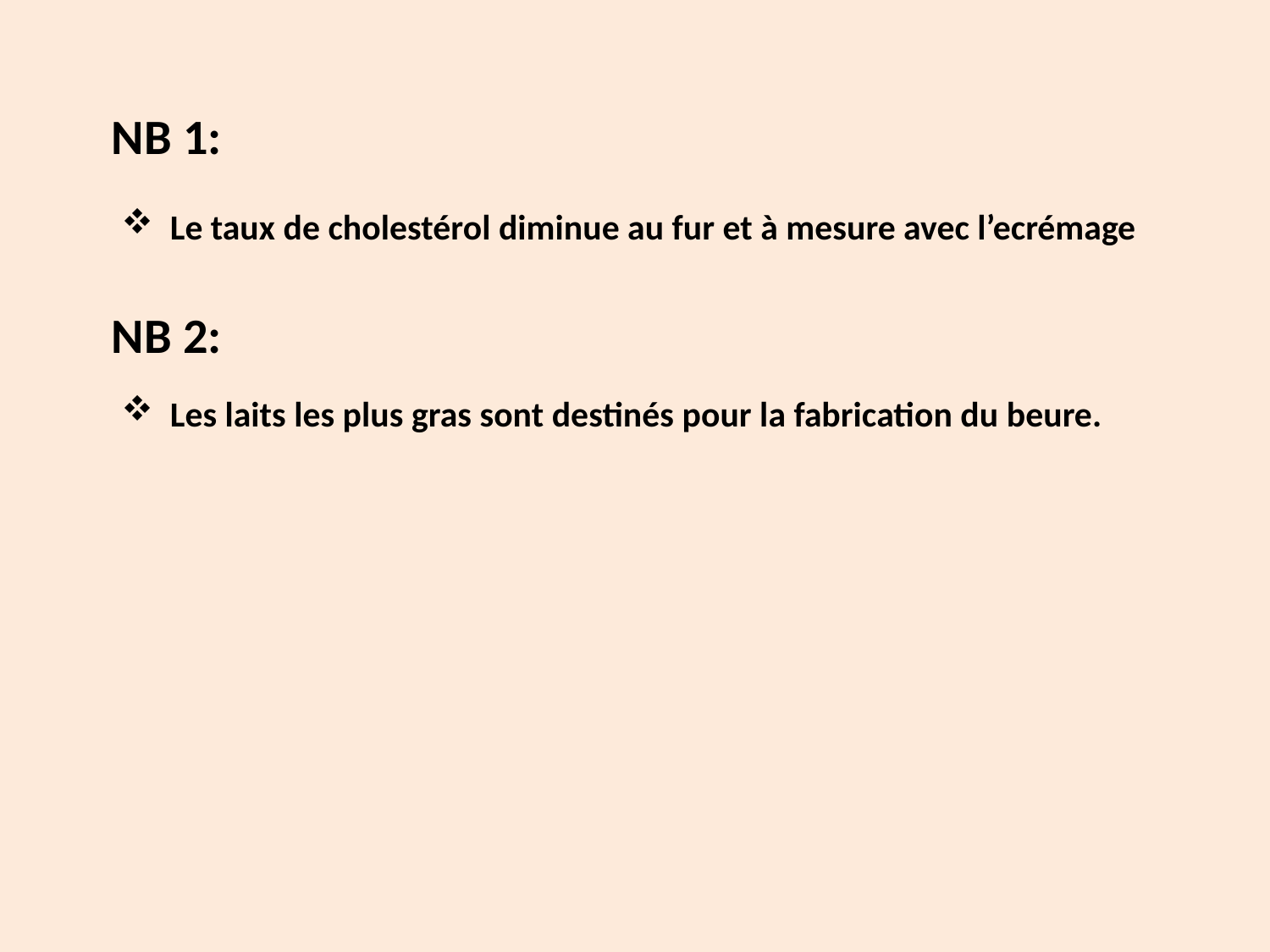

NB 1:
  Le taux de cholestérol diminue au fur et à mesure avec l’ecrémage
NB 2:
  Les laits les plus gras sont destinés pour la fabrication du beure.